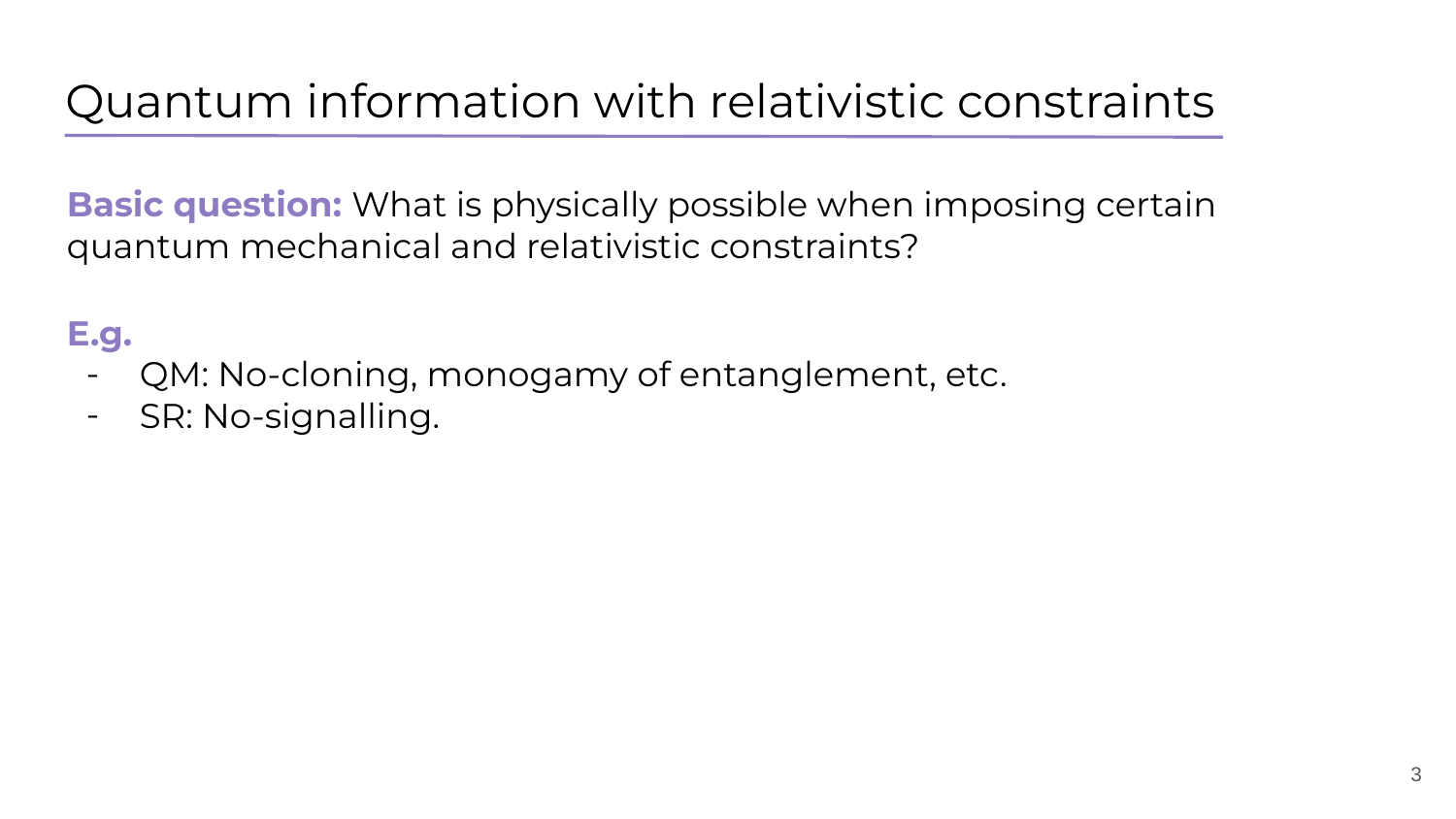

Quantum information with relativistic constraints
Basic question: What is physically possible when imposing certain quantum mechanical and relativistic constraints?
E.g.
QM: No-cloning, monogamy of entanglement, etc.
SR: No-signalling.
3